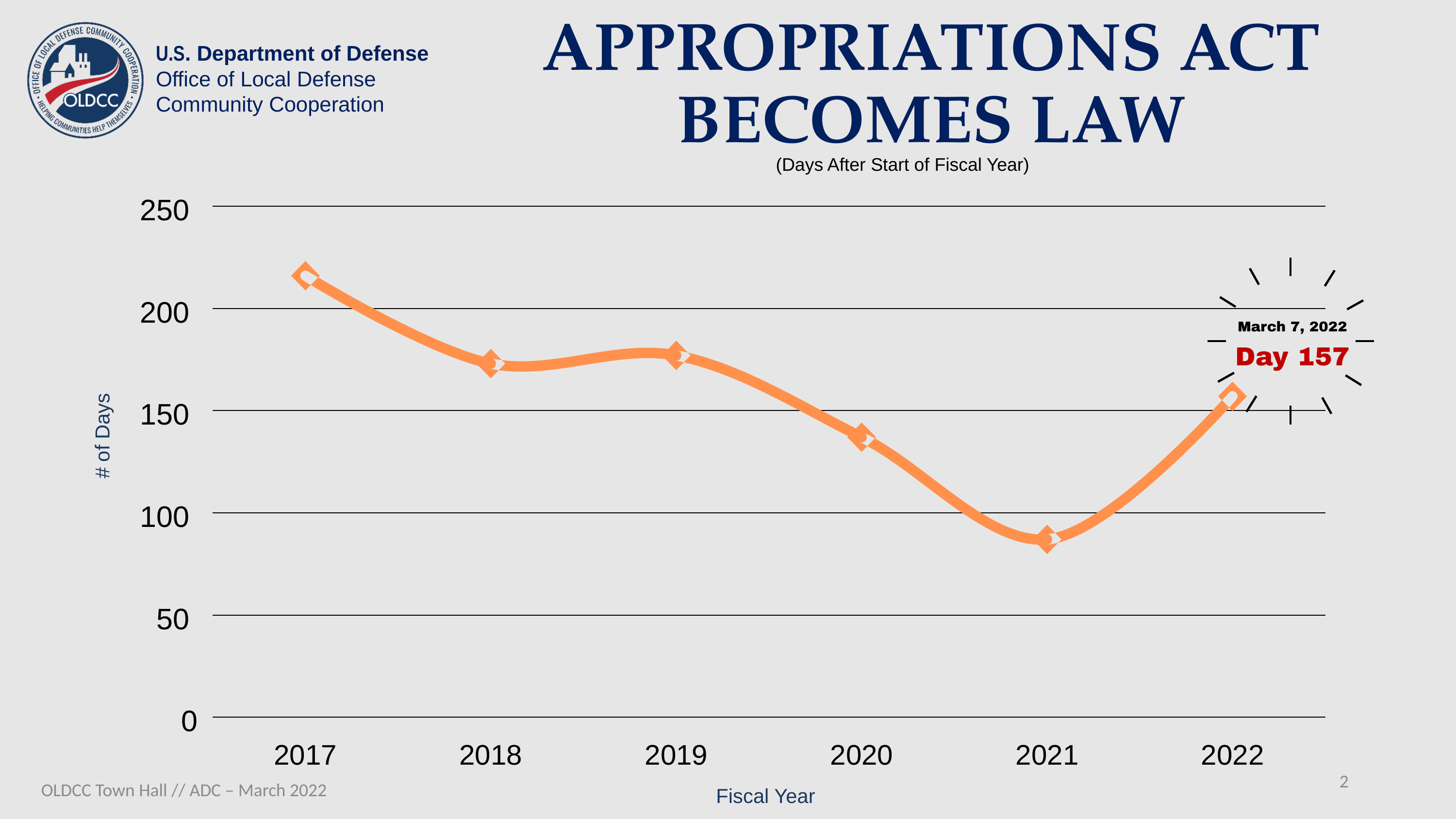

APPROPRIATIONS ACT BECOMES LAW
(Days After Start of Fiscal Year)
250

200
150
100
50
0
2017
2018
2019
2020
2021
2022

March 7, 2022
Day 157

# of Days
2
OLDCC Town Hall // ADC – March 2022
Fiscal Year